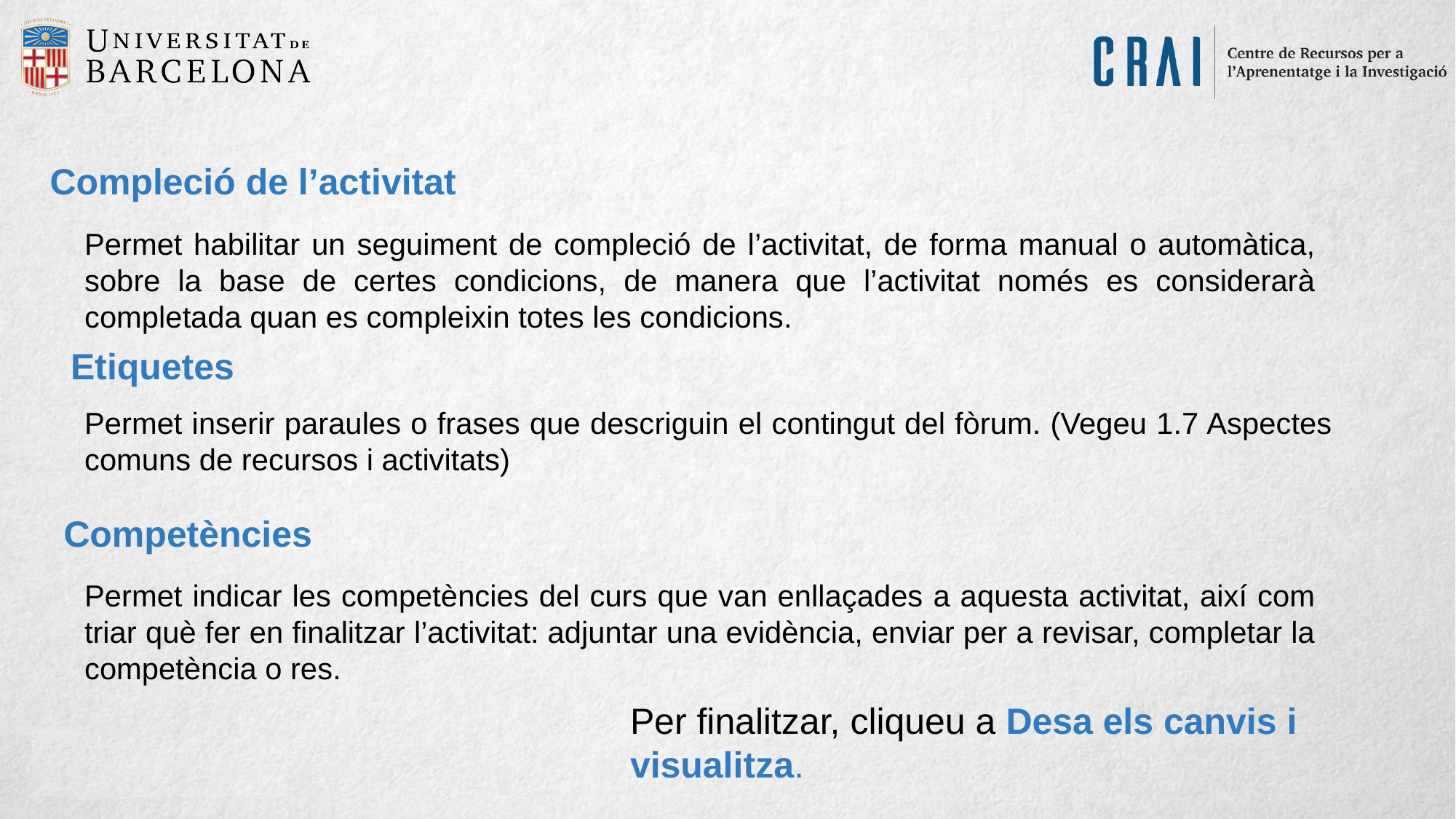

Compleció de l’activitat
Permet habilitar un seguiment de compleció de l’activitat, de forma manual o automàtica, sobre la base de certes condicions, de manera que l’activitat només es considerarà completada quan es compleixin totes les condicions.
Etiquetes
Permet inserir paraules o frases que descriguin el contingut del fòrum. (Vegeu 1.7 Aspectes comuns de recursos i activitats)

Competències
Permet indicar les competències del curs que van enllaçades a aquesta activitat, així com triar què fer en finalitzar l’activitat: adjuntar una evidència, enviar per a revisar, completar la competència o res.
Per finalitzar, cliqueu a Desa els canvis i visualitza.